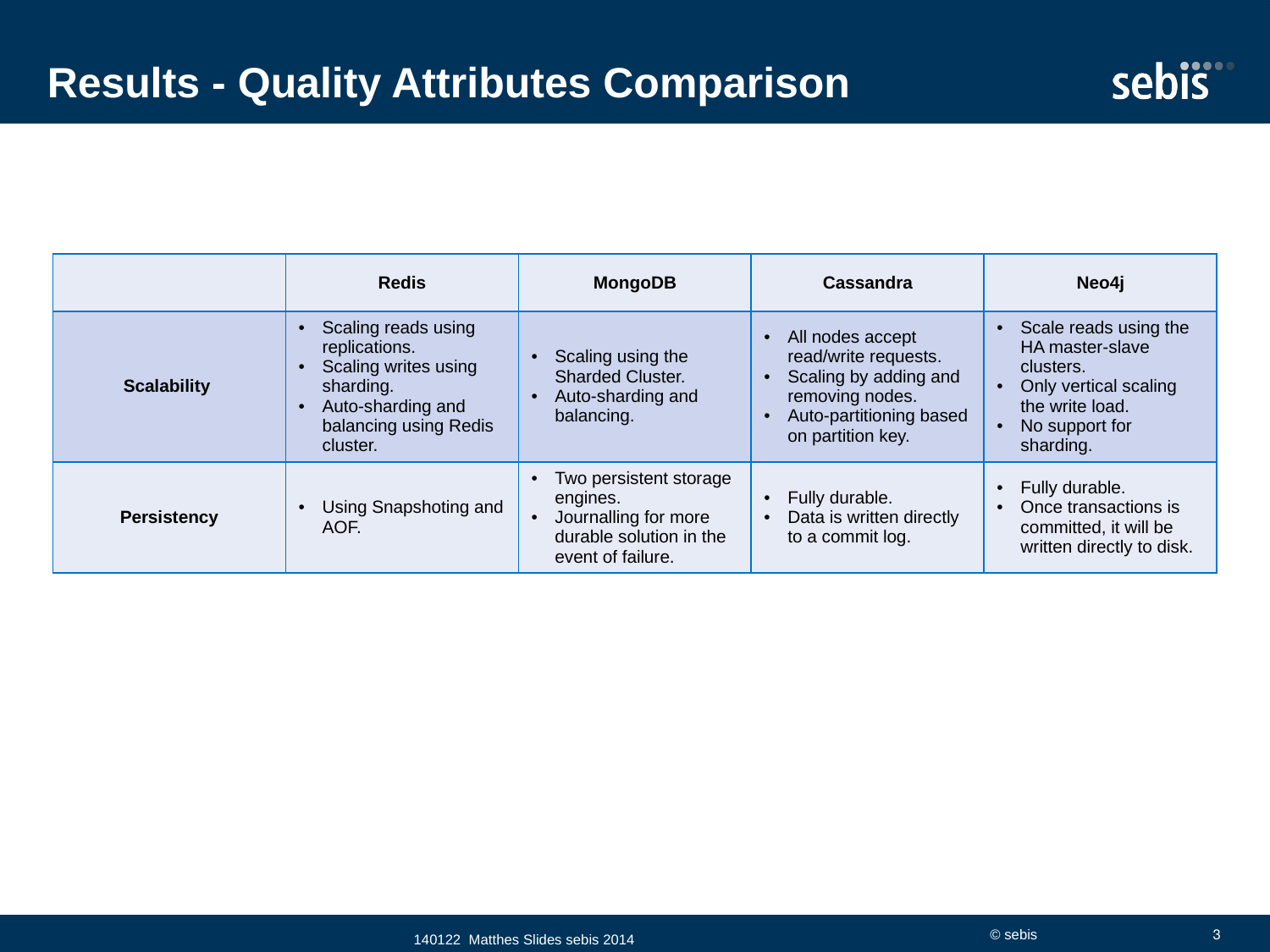

# Results - Quality Attributes Comparison
|  | Redis | MongoDB | Cassandra | Neo4j |
| --- | --- | --- | --- | --- |
| Scalability | Scaling reads using replications. Scaling writes using sharding. Auto-sharding and balancing using Redis cluster. | Scaling using the Sharded Cluster. Auto-sharding and balancing. | All nodes accept read/write requests. Scaling by adding and removing nodes. Auto-partitioning based on partition key. | Scale reads using the HA master-slave clusters. Only vertical scaling the write load. No support for sharding. |
| Persistency | Using Snapshoting and AOF. | Two persistent storage engines. Journalling for more durable solution in the event of failure. | Fully durable. Data is written directly to a commit log. | Fully durable. Once transactions is committed, it will be written directly to disk. |
140122  Matthes Slides sebis 2014
© sebis
3